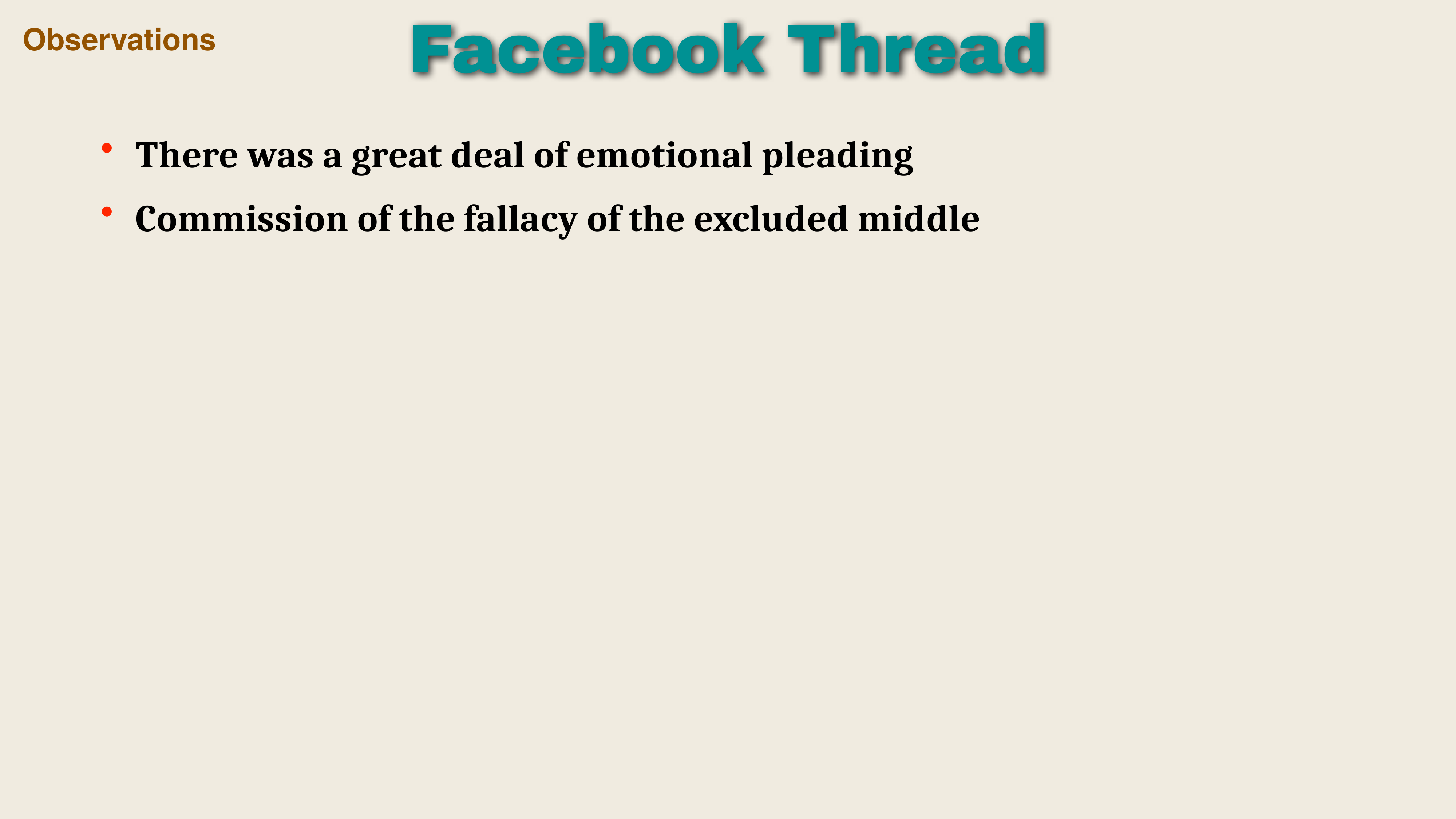

Facebook Thread
Observations
There was a great deal of emotional pleading
Commission of the fallacy of the excluded middle